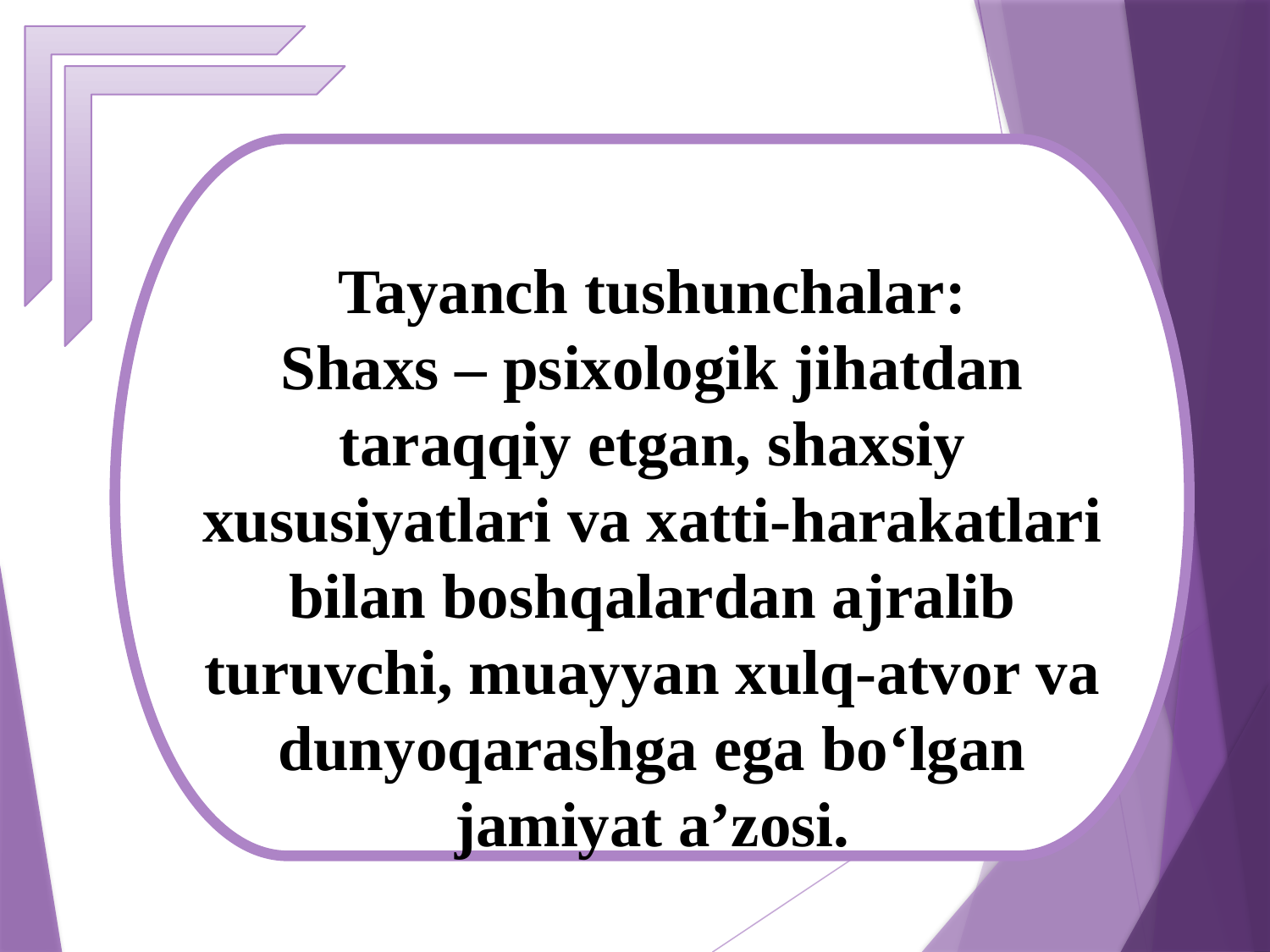

Tayanch tushunchalar:
Shaxs – psixologik jihatdan taraqqiy etgan, shaxsiy xususiyatlari va xatti-harakatlari bilan boshqalardan ajralib turuvchi, muayyan xulq-atvor va dunyoqarashga ega bo‘lgan jamiyat a’zosi.